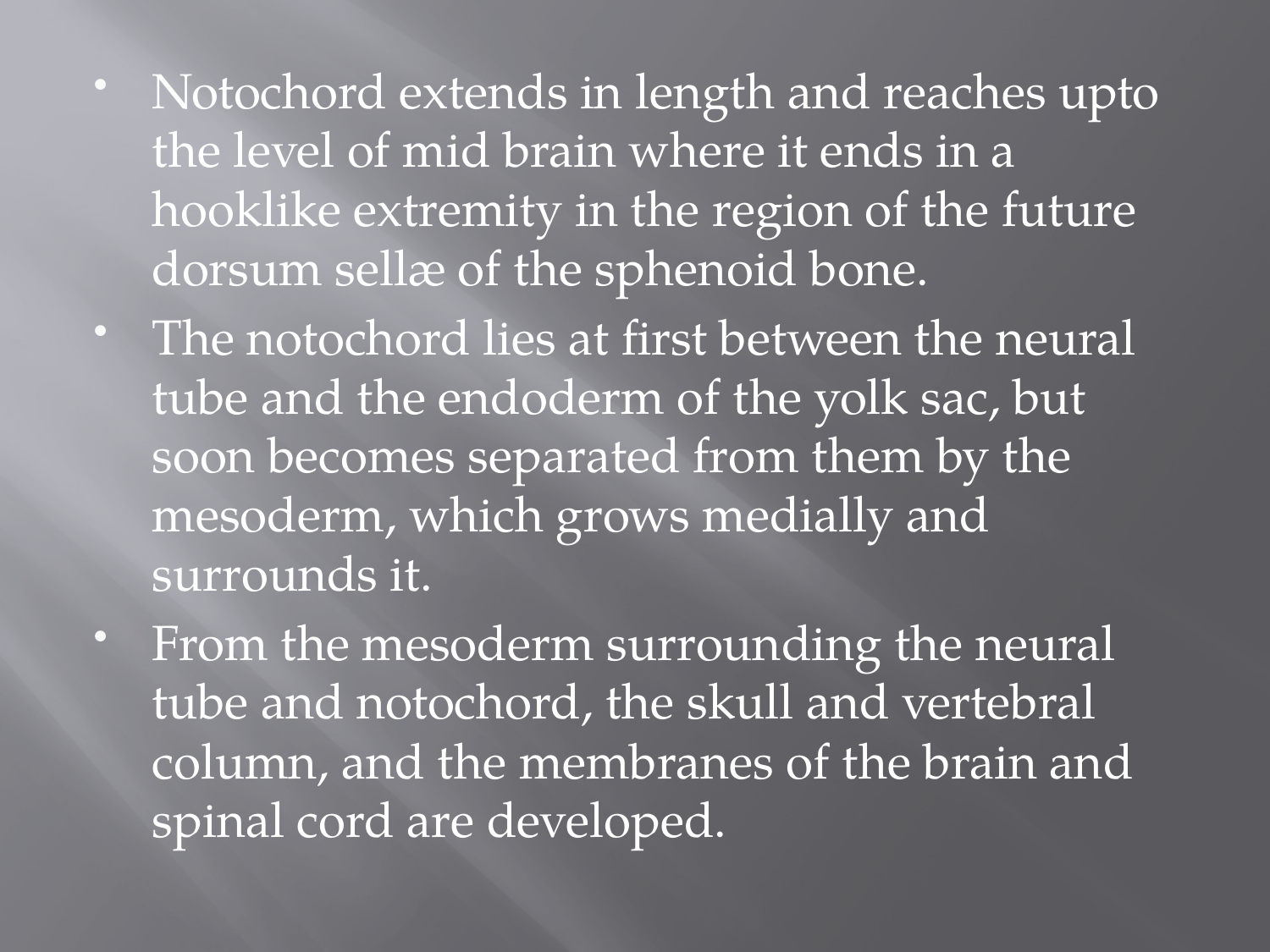

#
Notochord extends in length and reaches upto the level of mid brain where it ends in a hooklike extremity in the region of the future dorsum sellæ of the sphenoid bone.
The notochord lies at first between the neural tube and the endoderm of the yolk sac, but soon becomes separated from them by the mesoderm, which grows medially and surrounds it.
From the mesoderm surrounding the neural tube and notochord, the skull and vertebral column, and the membranes of the brain and spinal cord are developed.